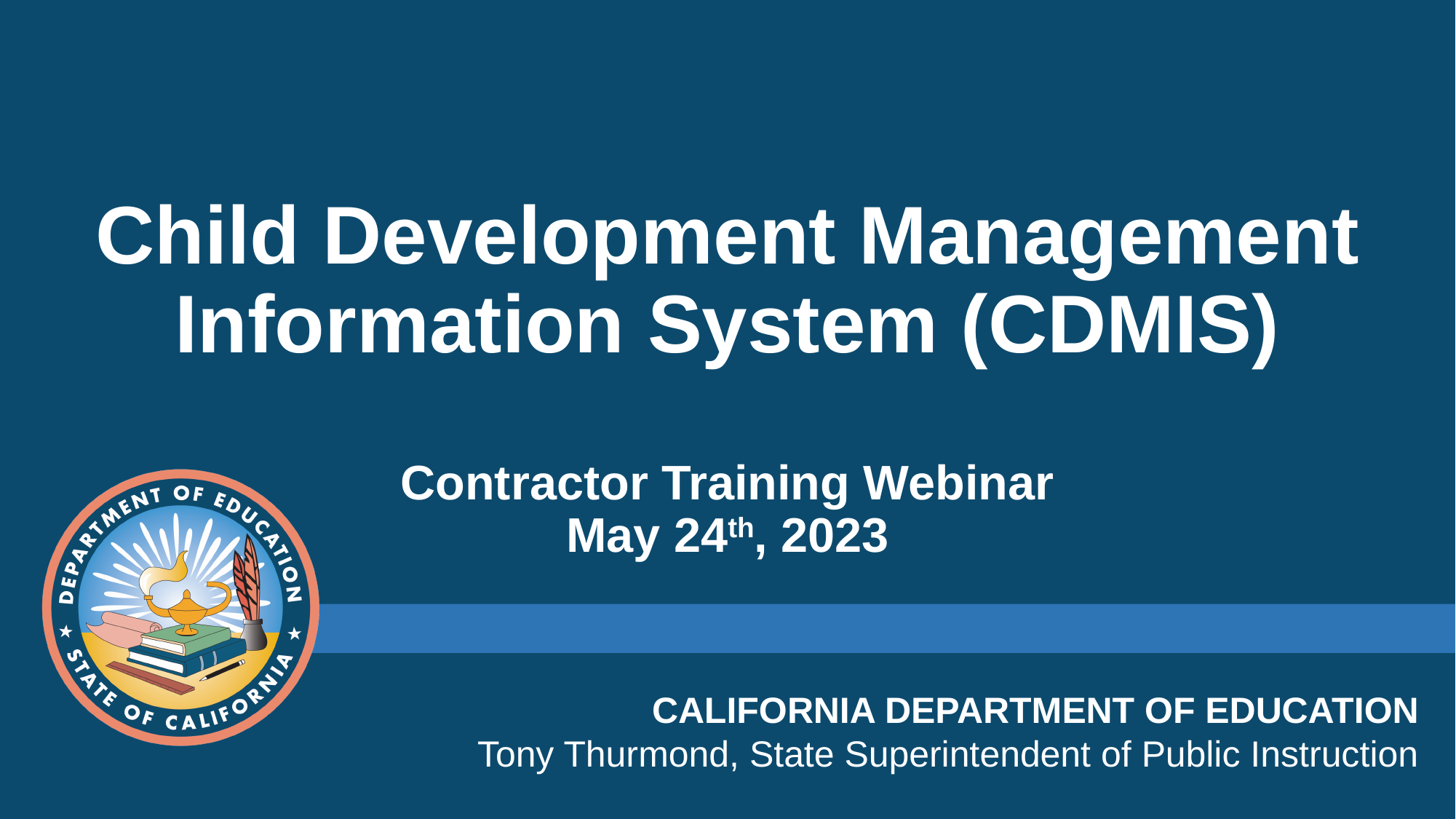

# Child Development Management Information System (CDMIS)
Contractor Training Webinar
May 24th, 2023